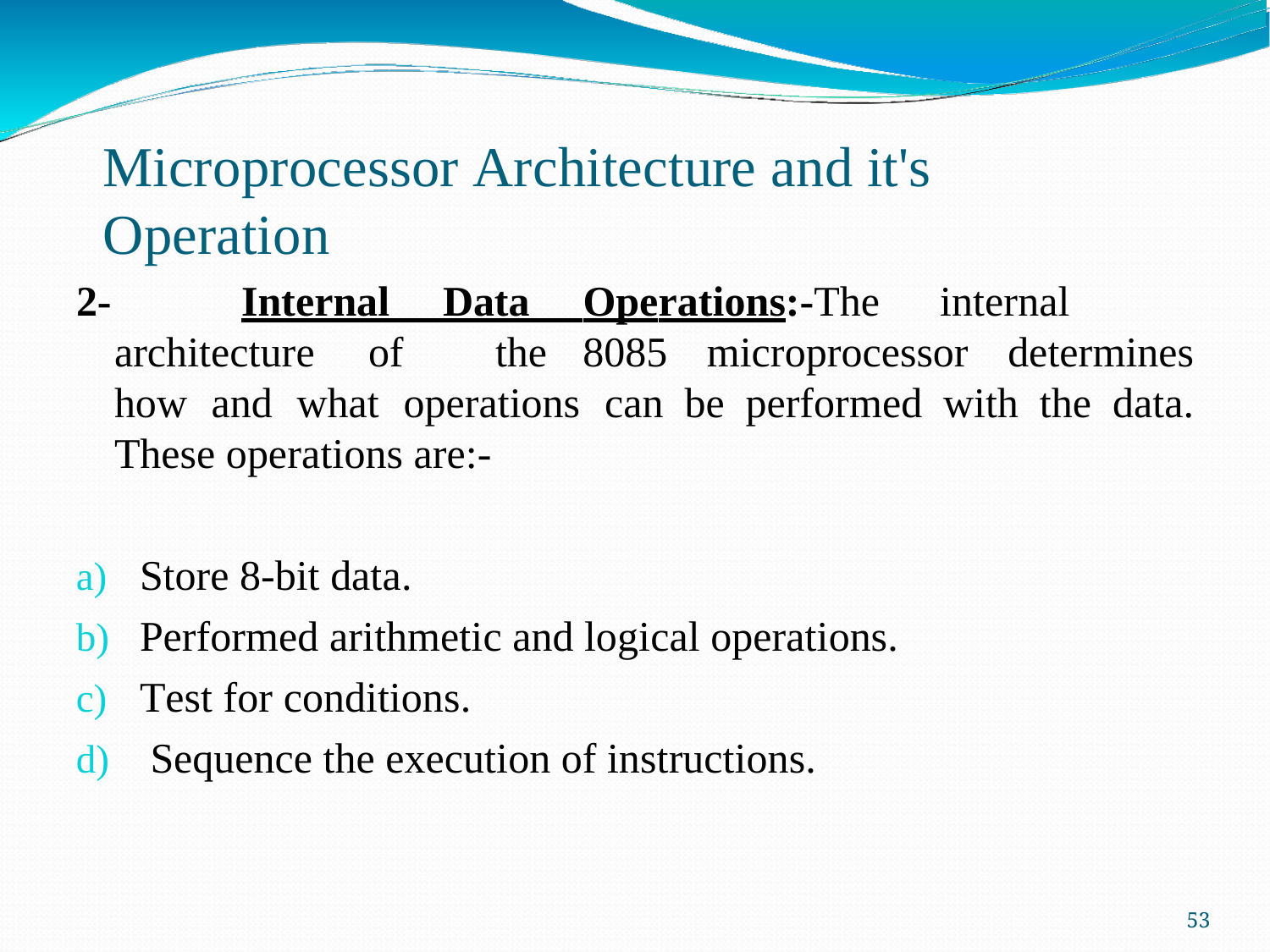

# Microprocessor Architecture and it's Operation
2-		Internal  Data  Operations:-The	internal	architecture	of	the 8085 microprocessor determines how and what operations can be performed with the data. These operations are:-

Store 8-bit data.

Performed arithmetic and logical operations.

Test for conditions.

Sequence the execution of instructions.
53